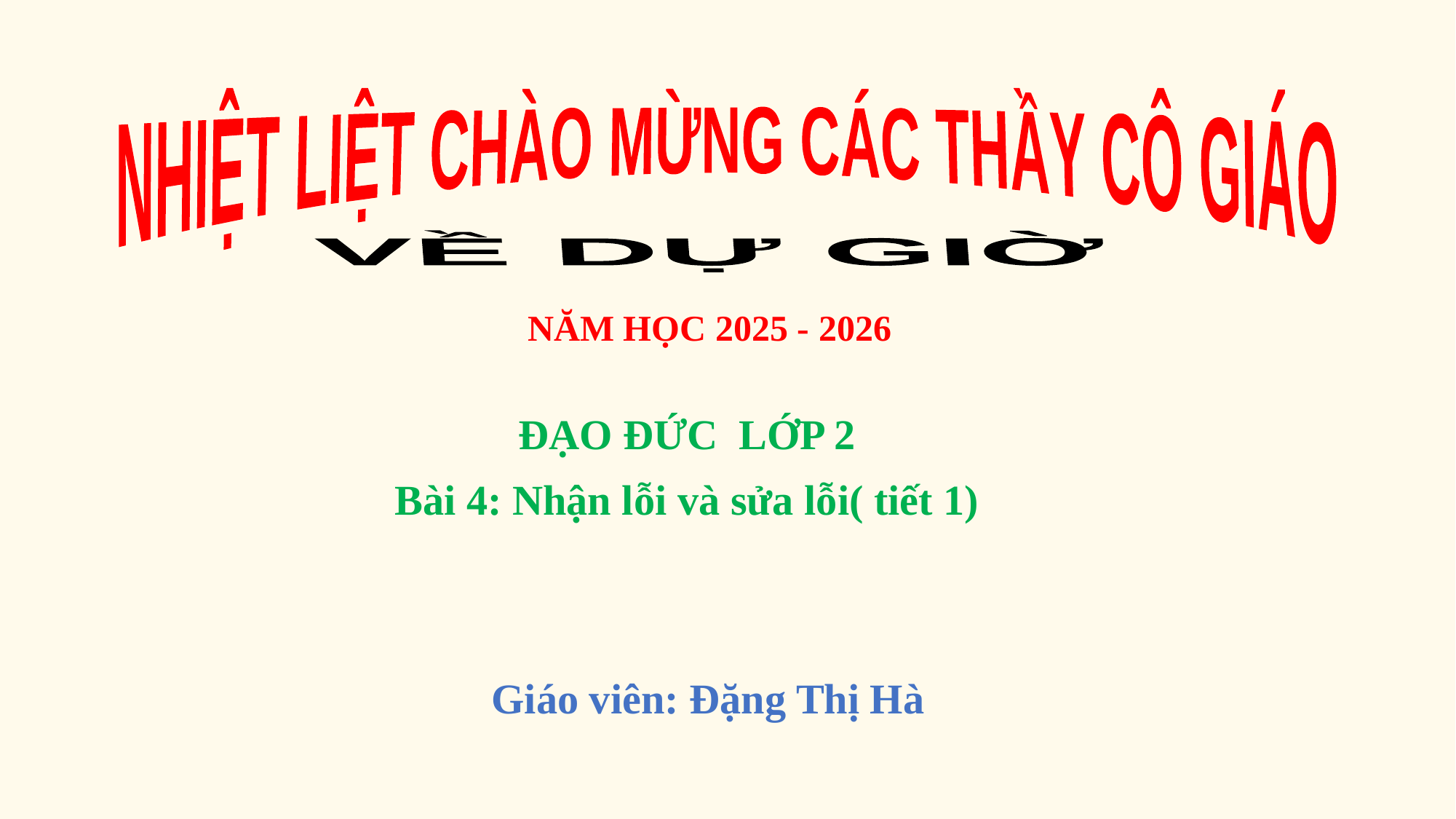

NHIỆT LIỆT CHÀO MỪNG CÁC THẦY CÔ GIÁO
 VỀ DỰ GIỜ
NĂM HỌC 2025 - 2026

ĐẠO ĐỨC  LỚP 2
Bài 4: Nhận lỗi và sửa lỗi( tiết 1)

    Giáo viên: Đặng Thị Hà